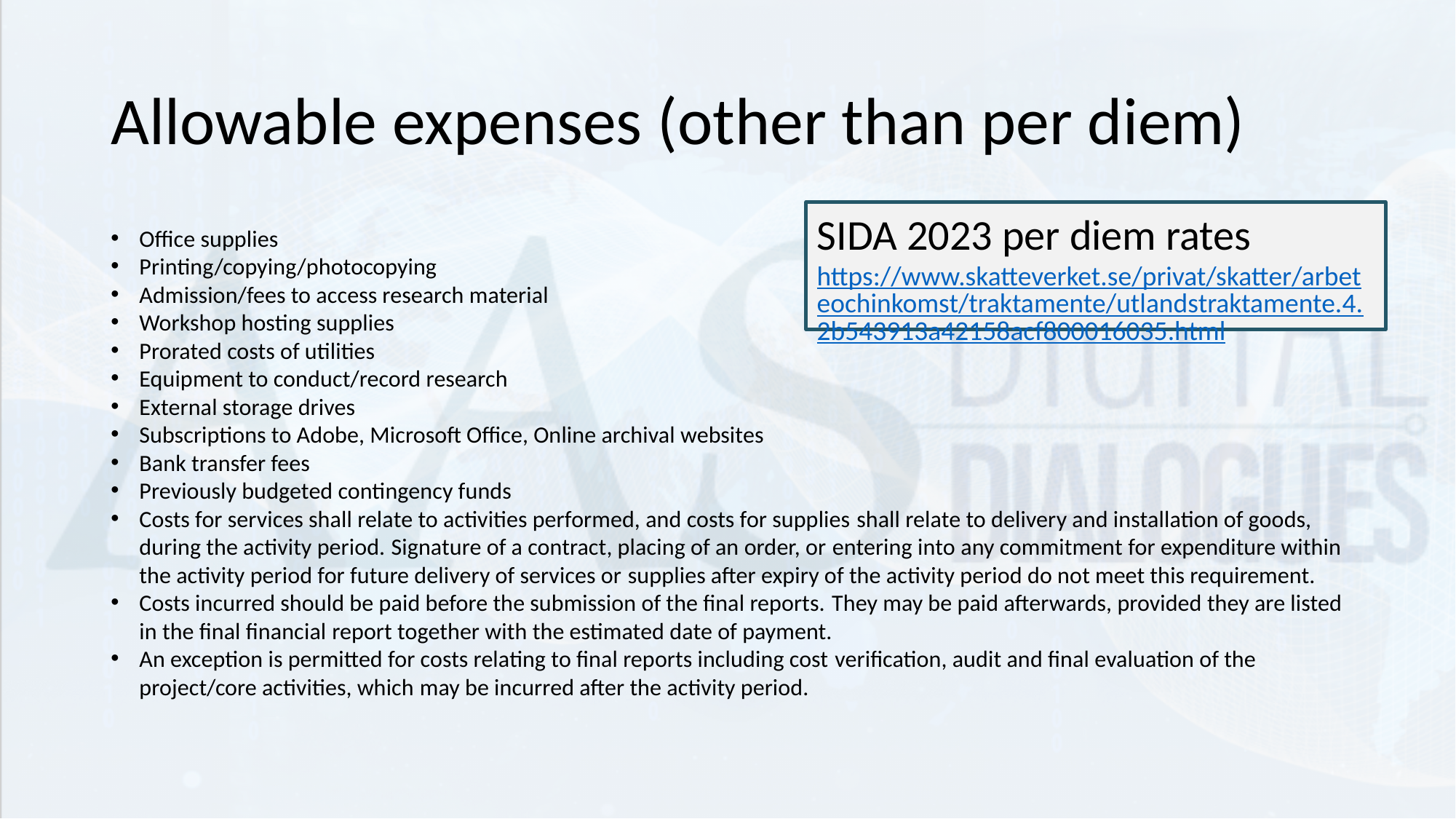

# Allowable expenses (other than per diem)
SIDA 2023 per diem rates
https://www.skatteverket.se/privat/skatter/arbeteochinkomst/traktamente/utlandstraktamente.4.2b543913a42158acf800016035.html

Office supplies
Printing/copying/photocopying
Admission/fees to access research material
Workshop hosting supplies
Prorated costs of utilities
Equipment to conduct/record research
External storage drives
Subscriptions to Adobe, Microsoft Office, Online archival websites
Bank transfer fees
Previously budgeted contingency funds
Costs for services shall relate to activities performed, and costs for supplies shall relate to delivery and installation of goods, during the activity period. Signature of a contract, placing of an order, or entering into any commitment for expenditure within the activity period for future delivery of services or supplies after expiry of the activity period do not meet this requirement.
Costs incurred should be paid before the submission of the final reports. They may be paid afterwards, provided they are listed in the final financial report together with the estimated date of payment.
An exception is permitted for costs relating to final reports including cost verification, audit and final evaluation of the project/core activities, which may be incurred after the activity period.